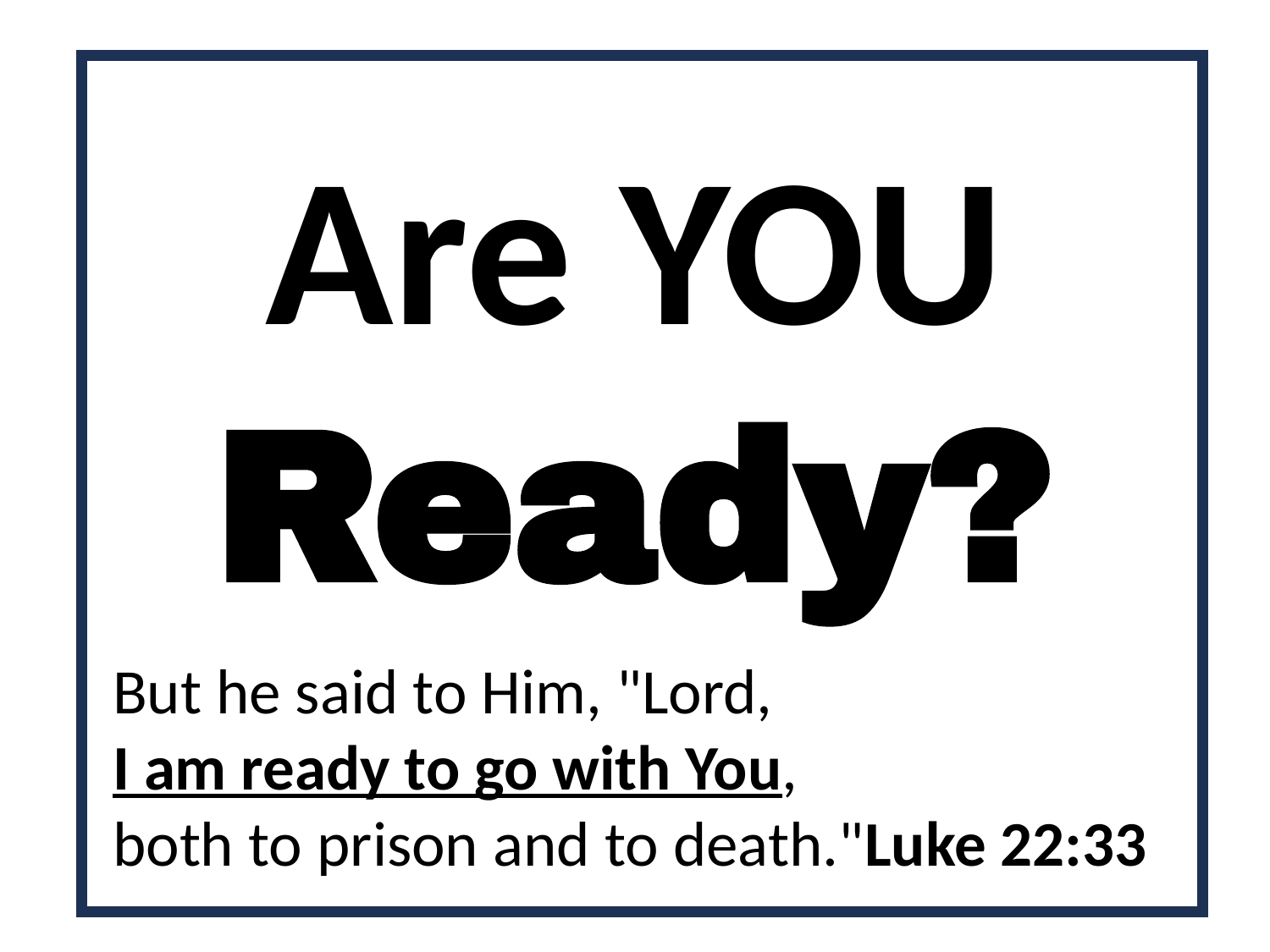

Are YOU
Ready?
But he said to Him, "Lord,                              I am ready to go with You,                      both to prison and to death."Luke 22:33